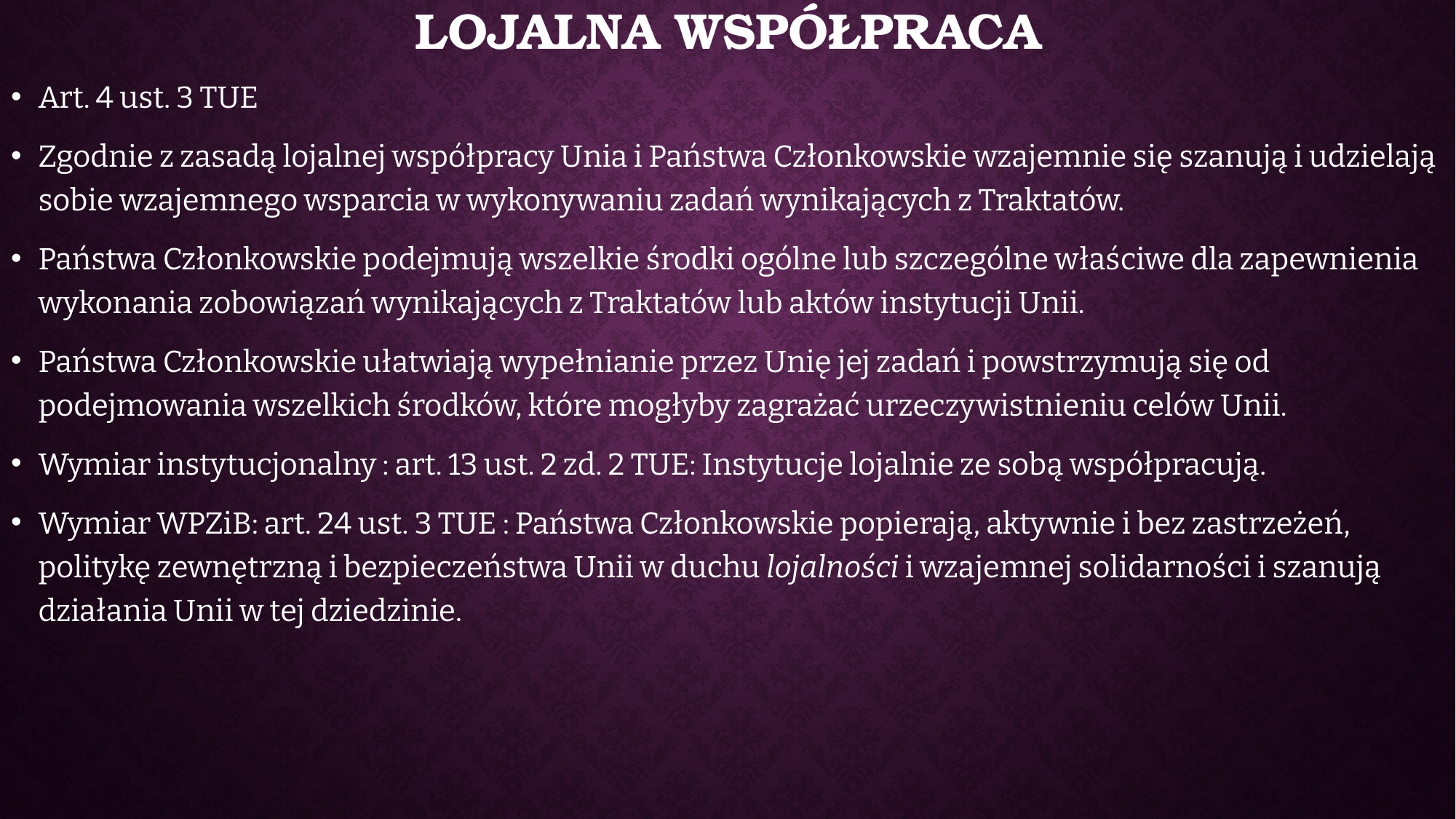

# Lojalna współpraca
Art. 4 ust. 3 TUE
Zgodnie z zasadą lojalnej współpracy Unia i Państwa Członkowskie wzajemnie się szanują i udzielają sobie wzajemnego wsparcia w wykonywaniu zadań wynikających z Traktatów.
Państwa Członkowskie podejmują wszelkie środki ogólne lub szczególne właściwe dla zapewnienia wykonania zobowiązań wynikających z Traktatów lub aktów instytucji Unii.
Państwa Członkowskie ułatwiają wypełnianie przez Unię jej zadań i powstrzymują się od podejmowania wszelkich środków, które mogłyby zagrażać urzeczywistnieniu celów Unii.
Wymiar instytucjonalny : art. 13 ust. 2 zd. 2 TUE: Instytucje lojalnie ze sobą współpracują.
Wymiar WPZiB: art. 24 ust. 3 TUE : Państwa Członkowskie popierają, aktywnie i bez zastrzeżeń, politykę zewnętrzną i bezpieczeństwa Unii w duchu lojalności i wzajemnej solidarności i szanują działania Unii w tej dziedzinie.